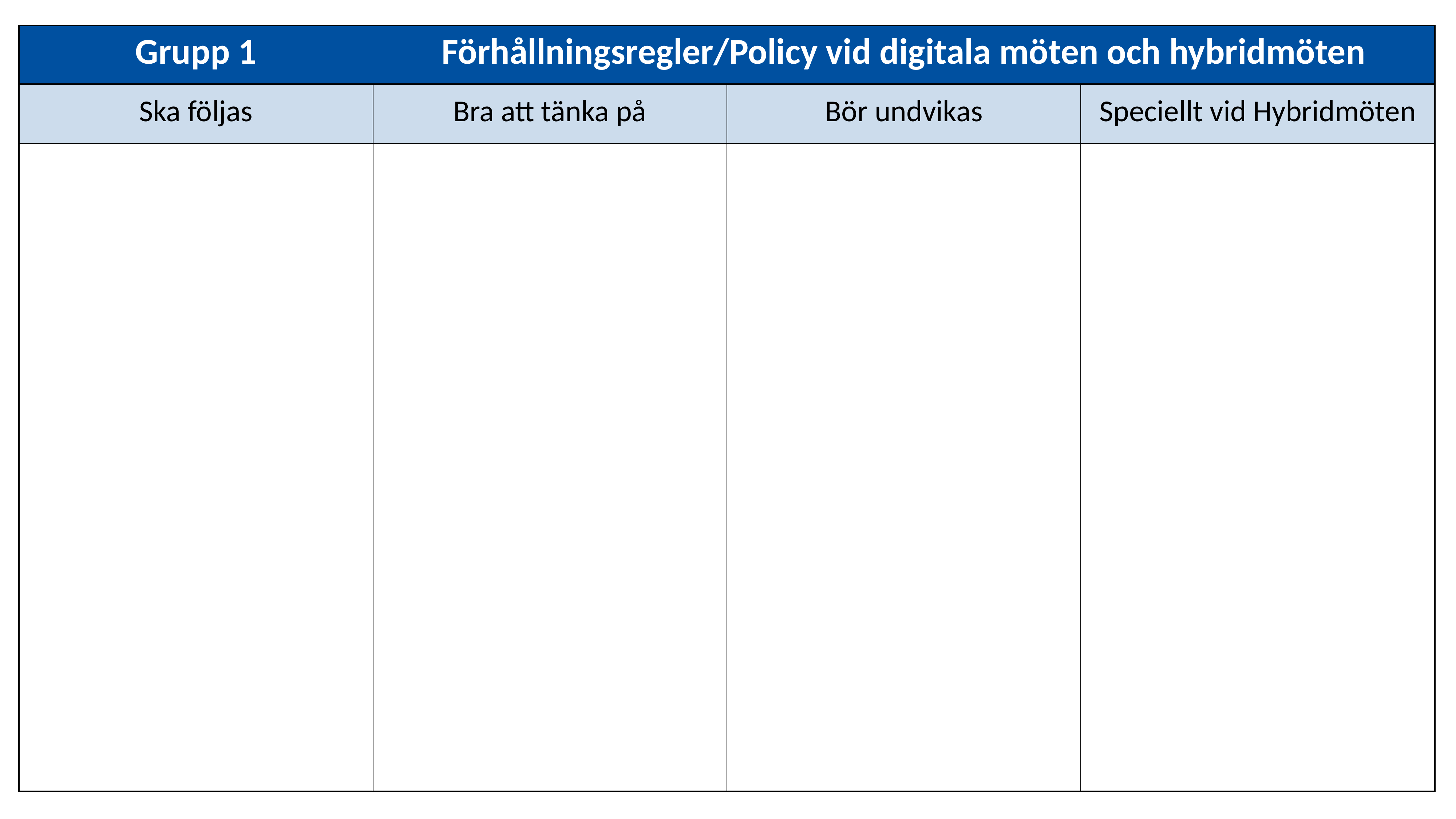

| Grupp 1 | Förhållningsregler/Policy vid digitala möten och hybridmöten |  |  |
| --- | --- | --- | --- |
| Ska följas | Bra att tänka på | Bör undvikas | Speciellt vid Hybridmöten |
|  |  |  |  |